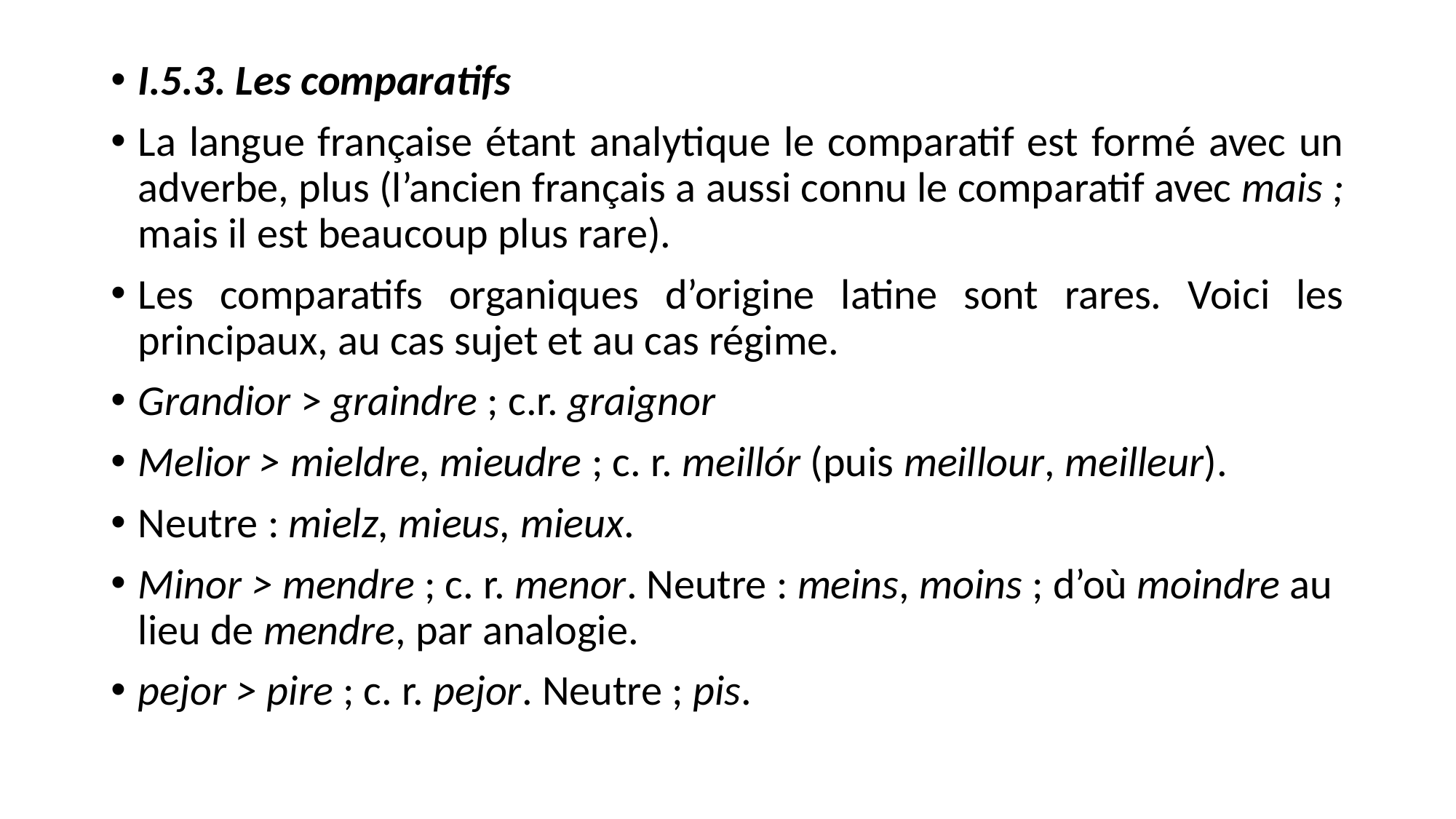

I.5.3. Les comparatifs
La langue française étant analytique le comparatif est formé avec un adverbe, plus (l’ancien français a aussi connu le comparatif avec mais ; mais il est beaucoup plus rare).
Les comparatifs organiques d’origine latine sont rares. Voici les principaux, au cas sujet et au cas régime.
Grandior > graindre ; c.r. graignor
Melior > mieldre, mieudre ; c. r. meillór (puis meillour, meilleur).
Neutre : mielz, mieus, mieux.
Minor > mendre ; c. r. menor. Neutre : meins, moins ; d’où moindre au lieu de mendre, par analogie.
pejor > pire ; c. r. pejor. Neutre ; pis.